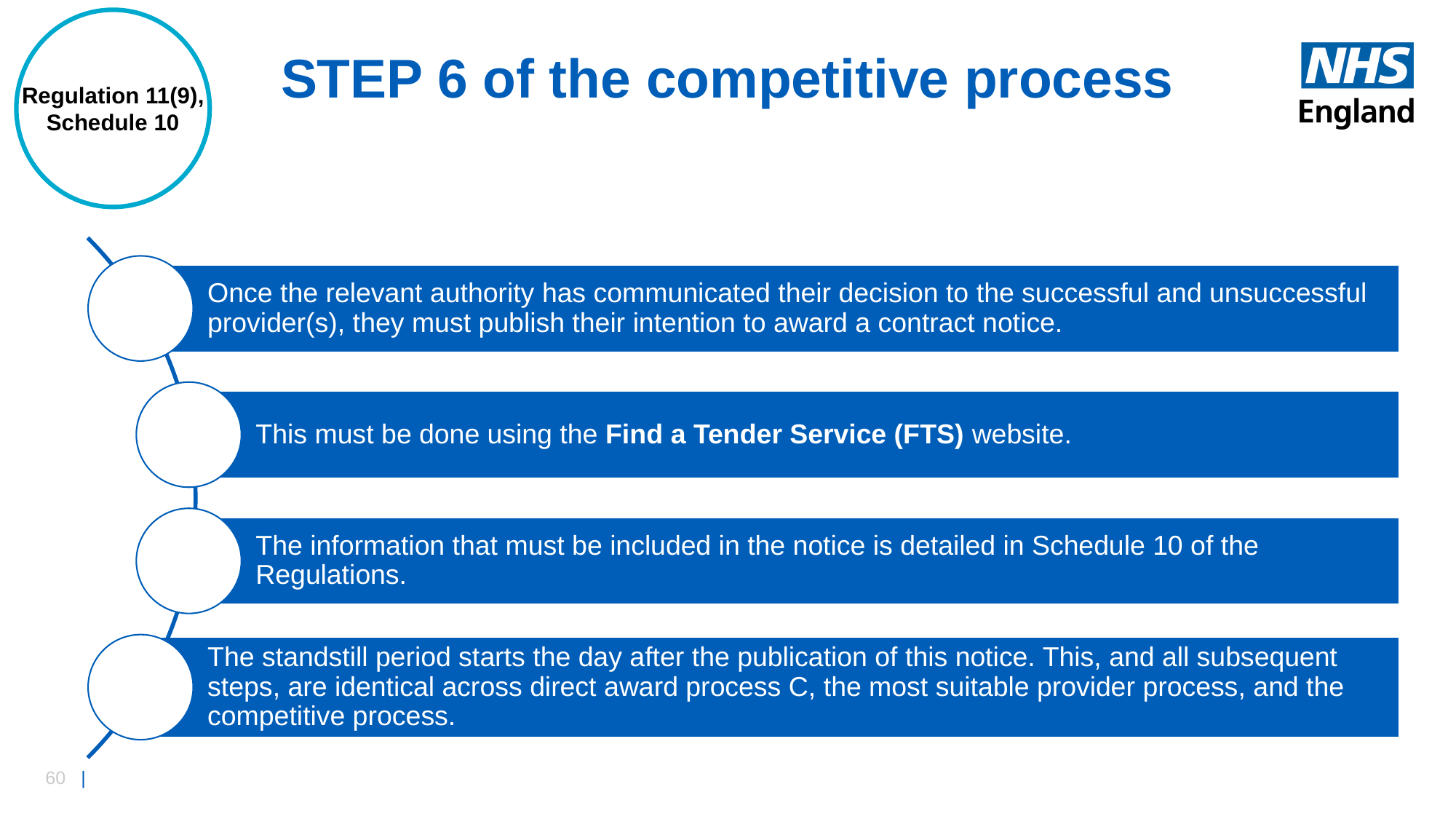

Regulation 11(9),
Schedule 10
# STEP 6 of the competitive process
Once the relevant authority has communicated their decision to the successful and unsuccessful provider(s), they must publish their intention to award a contract notice.
This must be done using the Find a Tender Service (FTS) website.
The information that must be included in the notice is detailed in Schedule 10 of the Regulations.
The standstill period starts the day after the publication of this notice. This, and all subsequent steps, are identical across direct award process C, the most suitable provider process, and the competitive process.